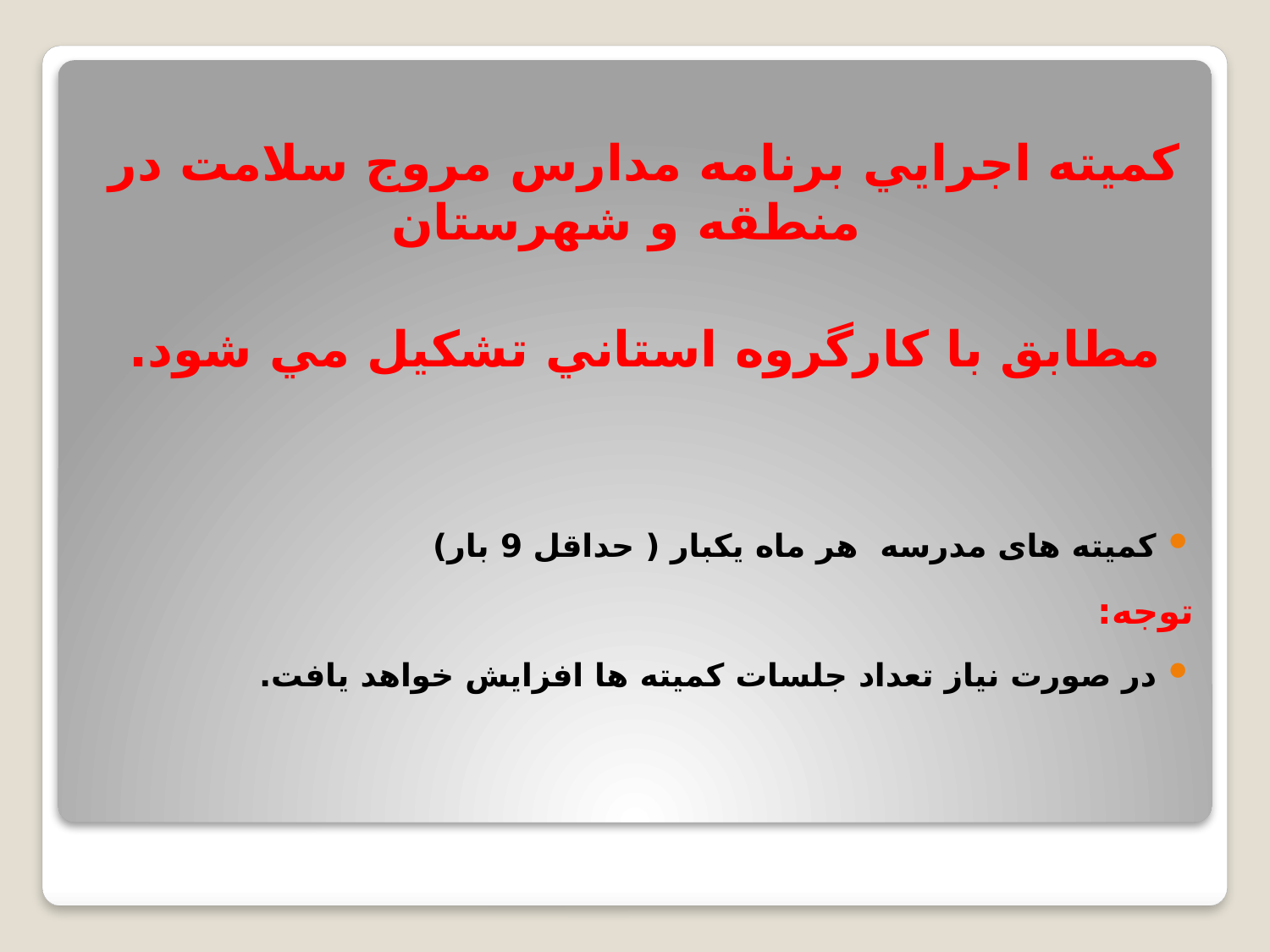

کمیته اجرايي برنامه مدارس مروج سلامت در منطقه و شهرستان

 مطابق با كارگروه استاني تشكيل مي شود.

کمیته های مدرسه  هر ماه یکبار ( حداقل 9 بار)
توجه:
در صورت نیاز تعداد جلسات کمیته ها افزایش خواهد یافت.